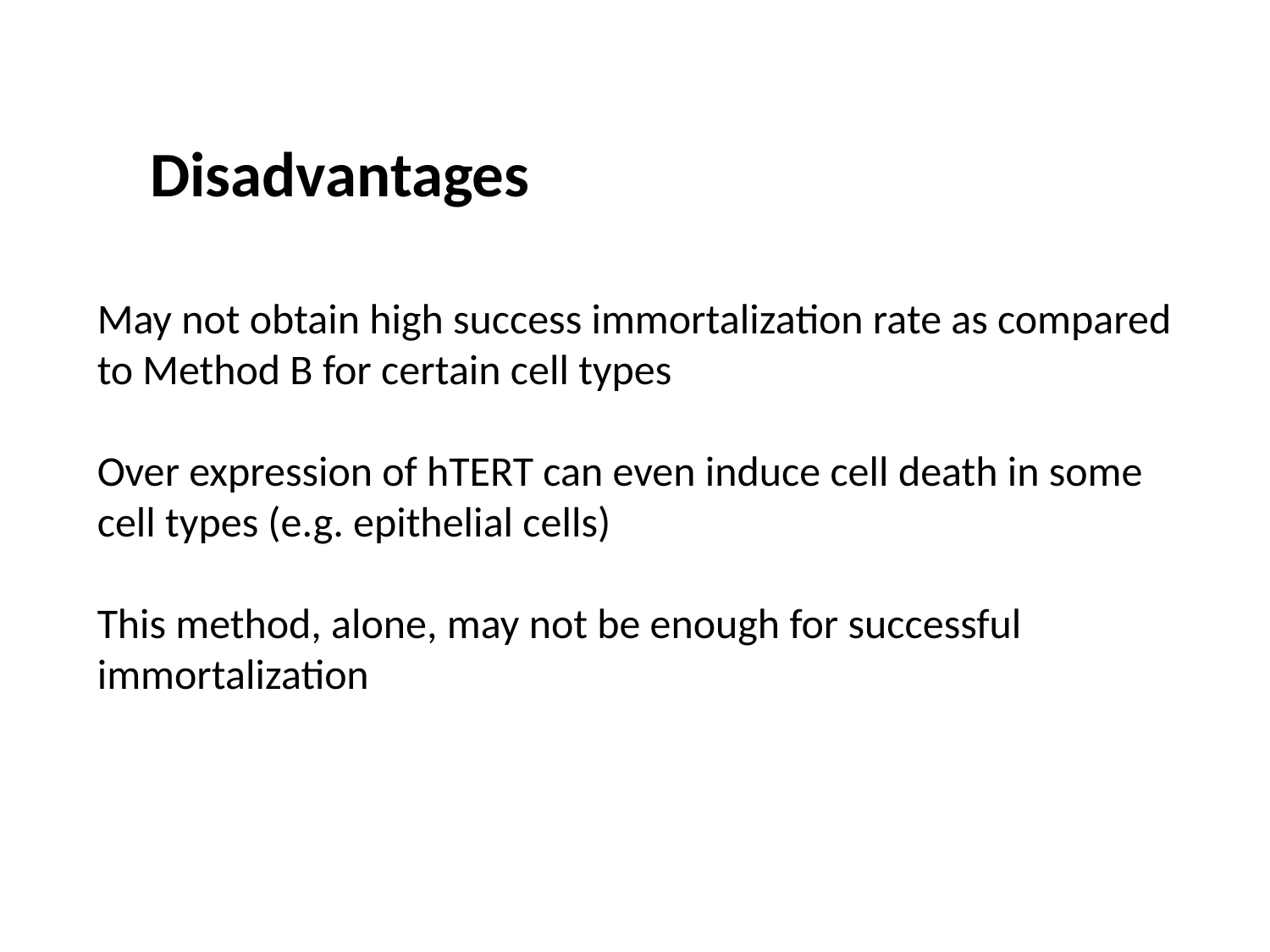

Disadvantages
May not obtain high success immortalization rate as compared to Method B for certain cell types

Over expression of hTERT can even induce cell death in some cell types (e.g. epithelial cells)

This method, alone, may not be enough for successful immortalization